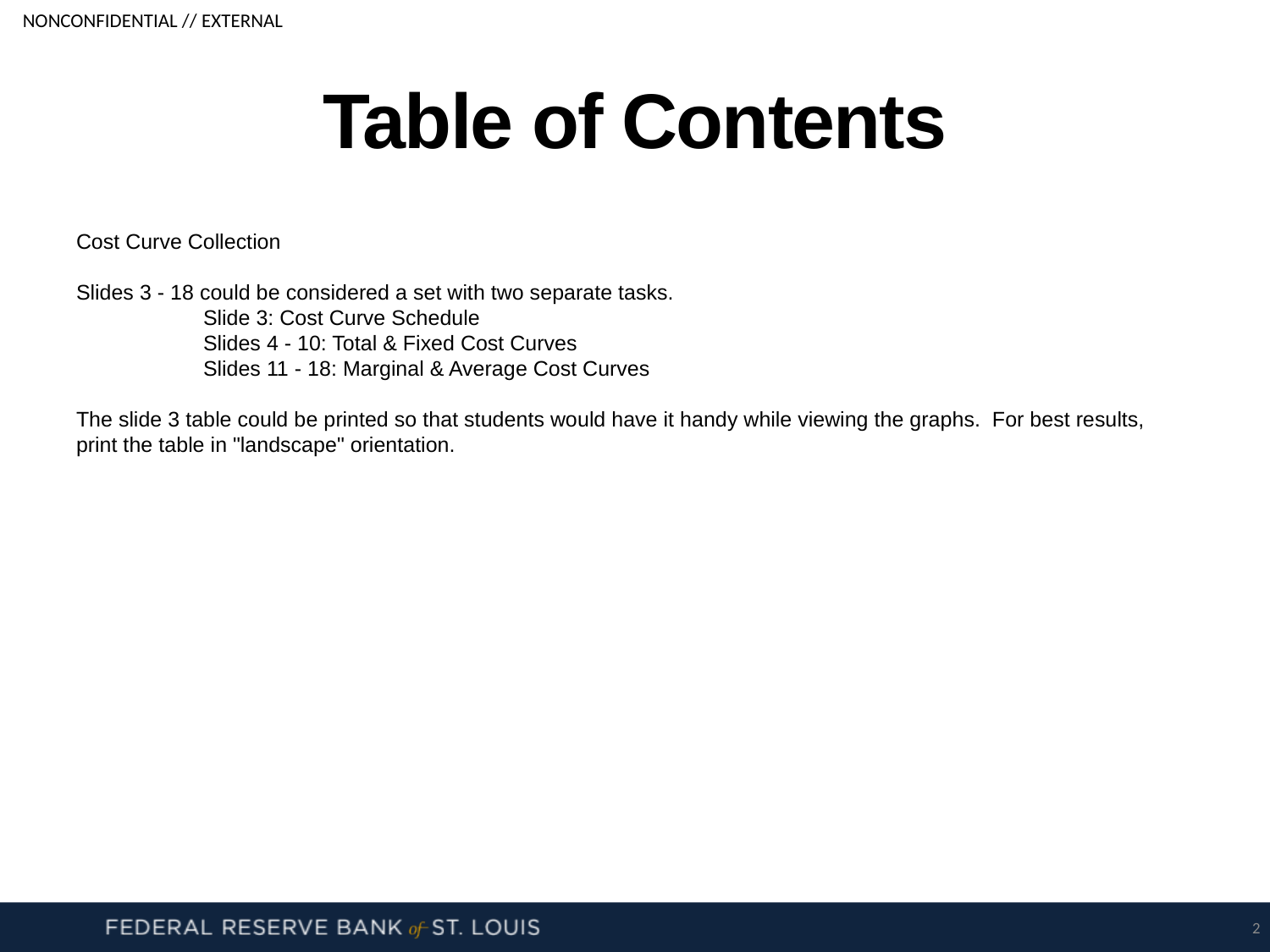

# Table of Contents
Cost Curve Collection

Slides 3 - 18 could be considered a set with two separate tasks.
	Slide 3: Cost Curve Schedule
	Slides 4 - 10: Total & Fixed Cost Curves
	Slides 11 - 18: Marginal & Average Cost Curves

The slide 3 table could be printed so that students would have it handy while viewing the graphs.  For best results, print the table in "landscape" orientation.
Perfect Competition